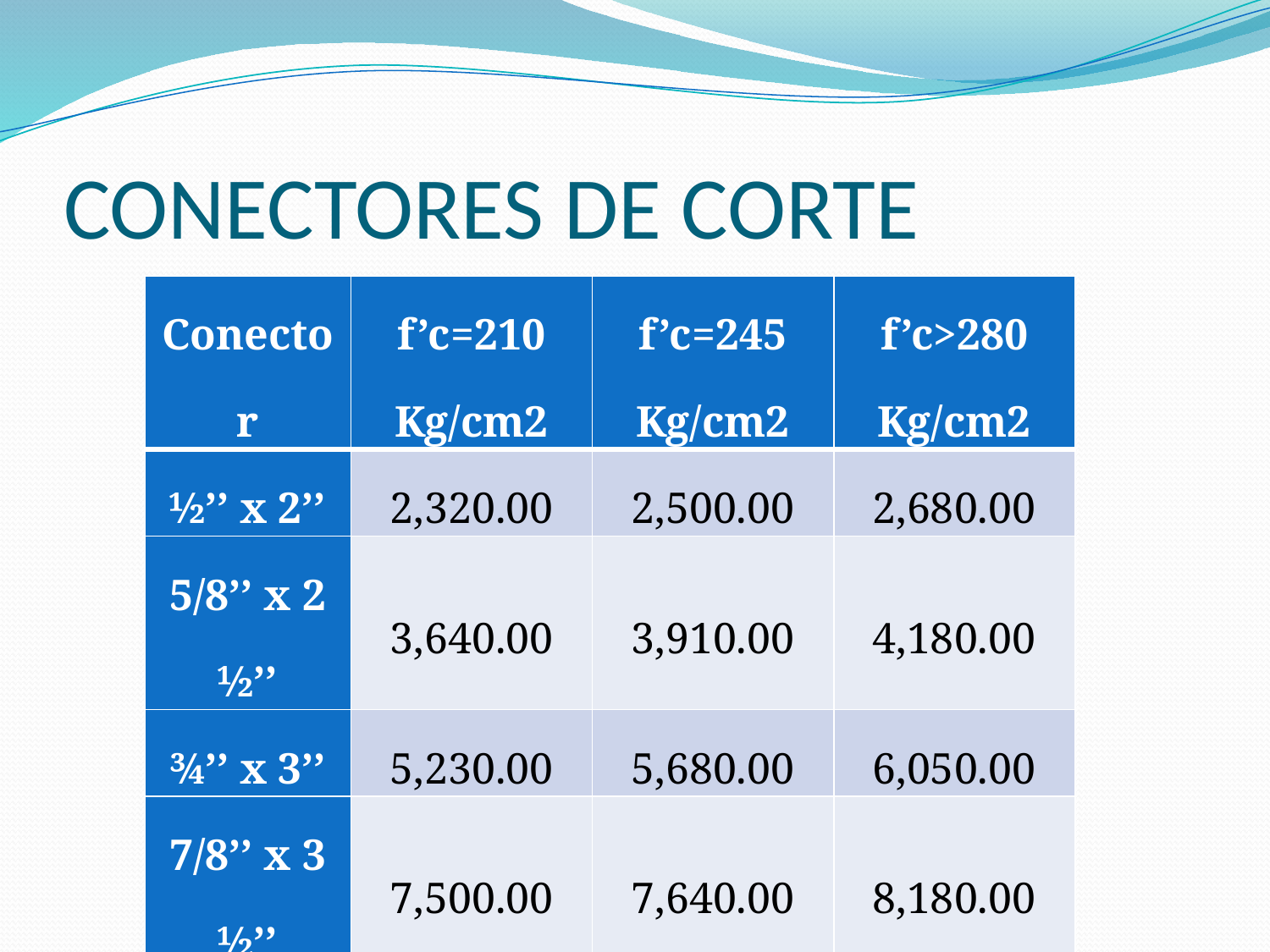

# CONECTORES DE CORTE
| Conector | f’c=210 Kg/cm2 | f’c=245 Kg/cm2 | f’c>280 Kg/cm2 |
| --- | --- | --- | --- |
| ½’’ x 2’’ | 2,320.00 | 2,500.00 | 2,680.00 |
| 5/8’’ x 2 ½’’ | 3,640.00 | 3,910.00 | 4,180.00 |
| ¾’’ x 3’’ | 5,230.00 | 5,680.00 | 6,050.00 |
| 7/8’’ x 3 ½’’ | 7,500.00 | 7,640.00 | 8,180.00 |